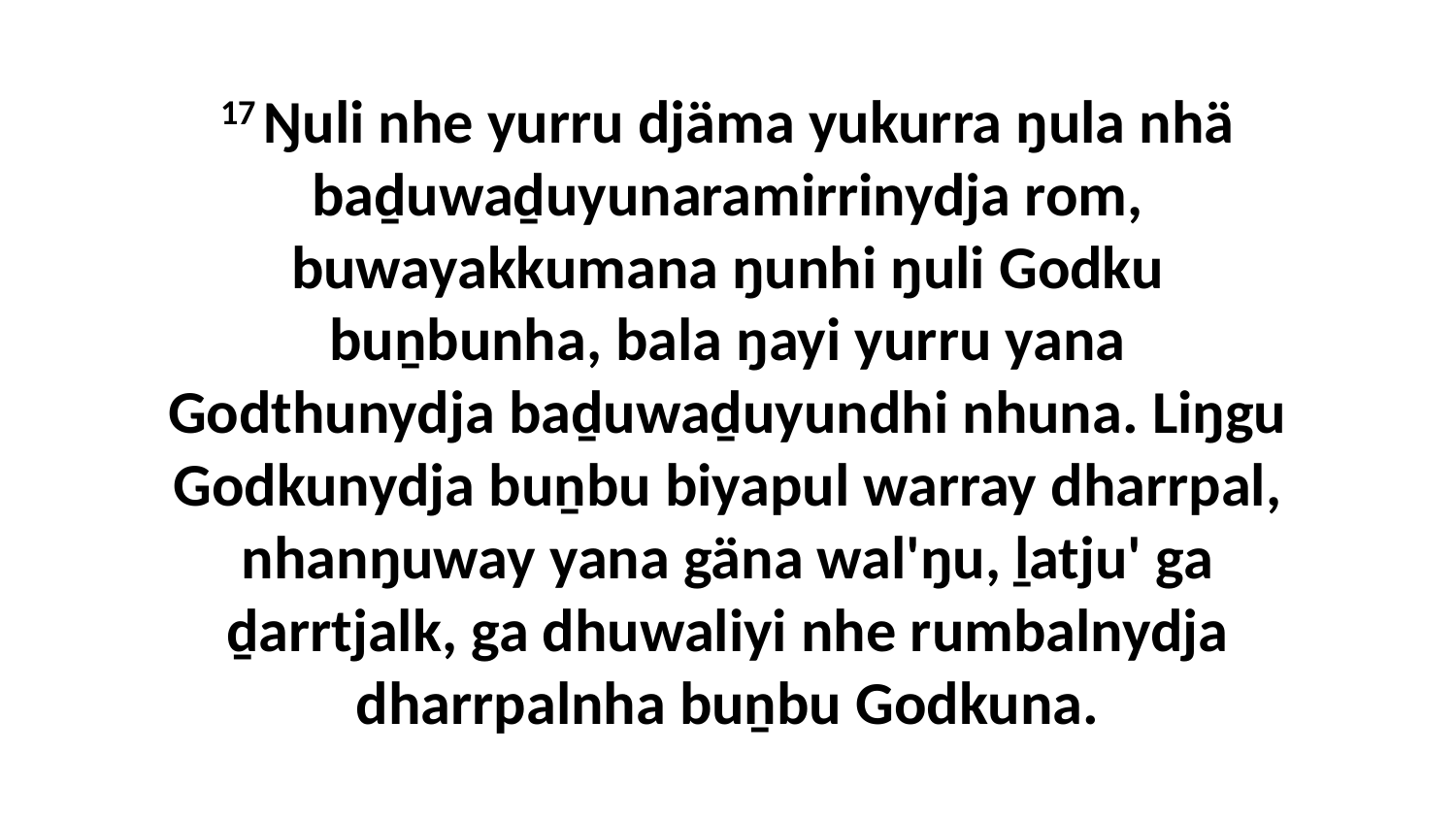

17 Ŋuli nhe yurru djäma yukurra ŋula nhä baḏuwaḏuyunaramirrinydja rom, buwayakkumana ŋunhi ŋuli Godku buṉbunha, bala ŋayi yurru yana Godthunydja baḏuwaḏuyundhi nhuna. Liŋgu Godkunydja buṉbu biyapul warray dharrpal, nhanŋuway yana gäna wal'ŋu, ḻatju' ga ḏarrtjalk, ga dhuwaliyi nhe rumbalnydja dharrpalnha buṉbu Godkuna.